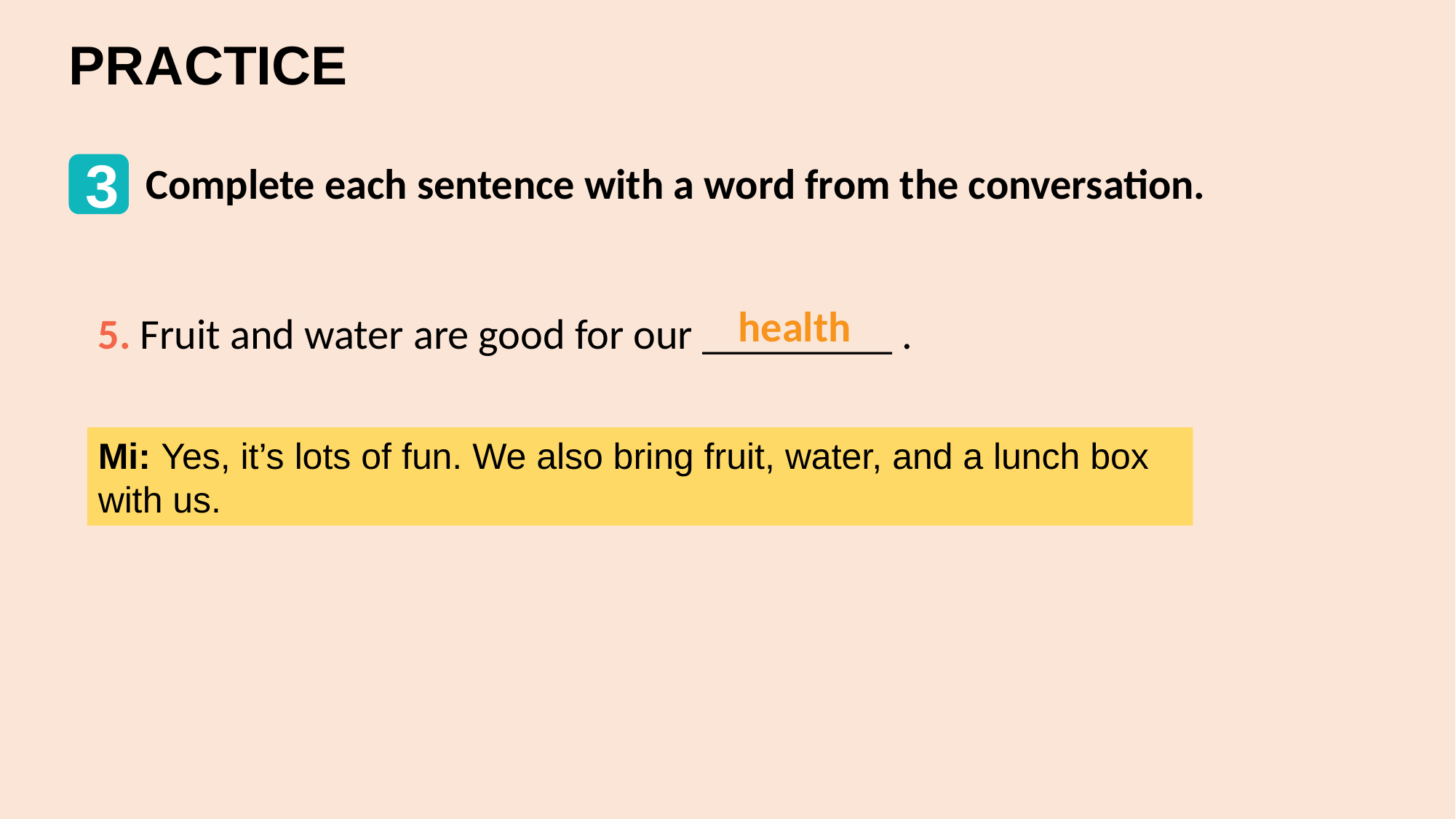

PRACTICE
3
Complete each sentence with a word from the conversation.

5. Fruit and water are good for our _________ .
health
Mi: Yes, it’s lots of fun. We also bring fruit, water, and a lunch box with us.